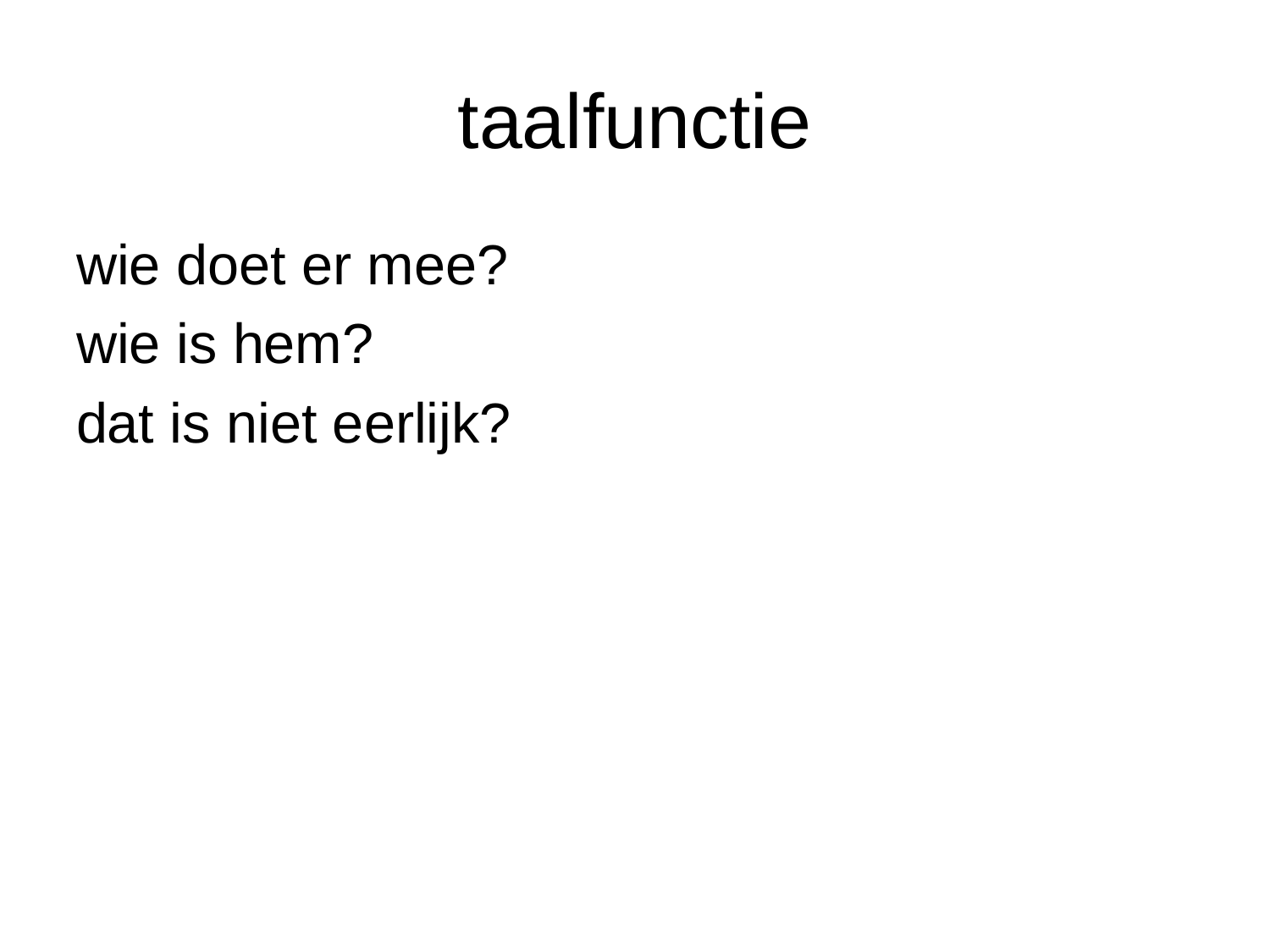

# taalfunctie
wie doet er mee?
wie is hem?
dat is niet eerlijk?